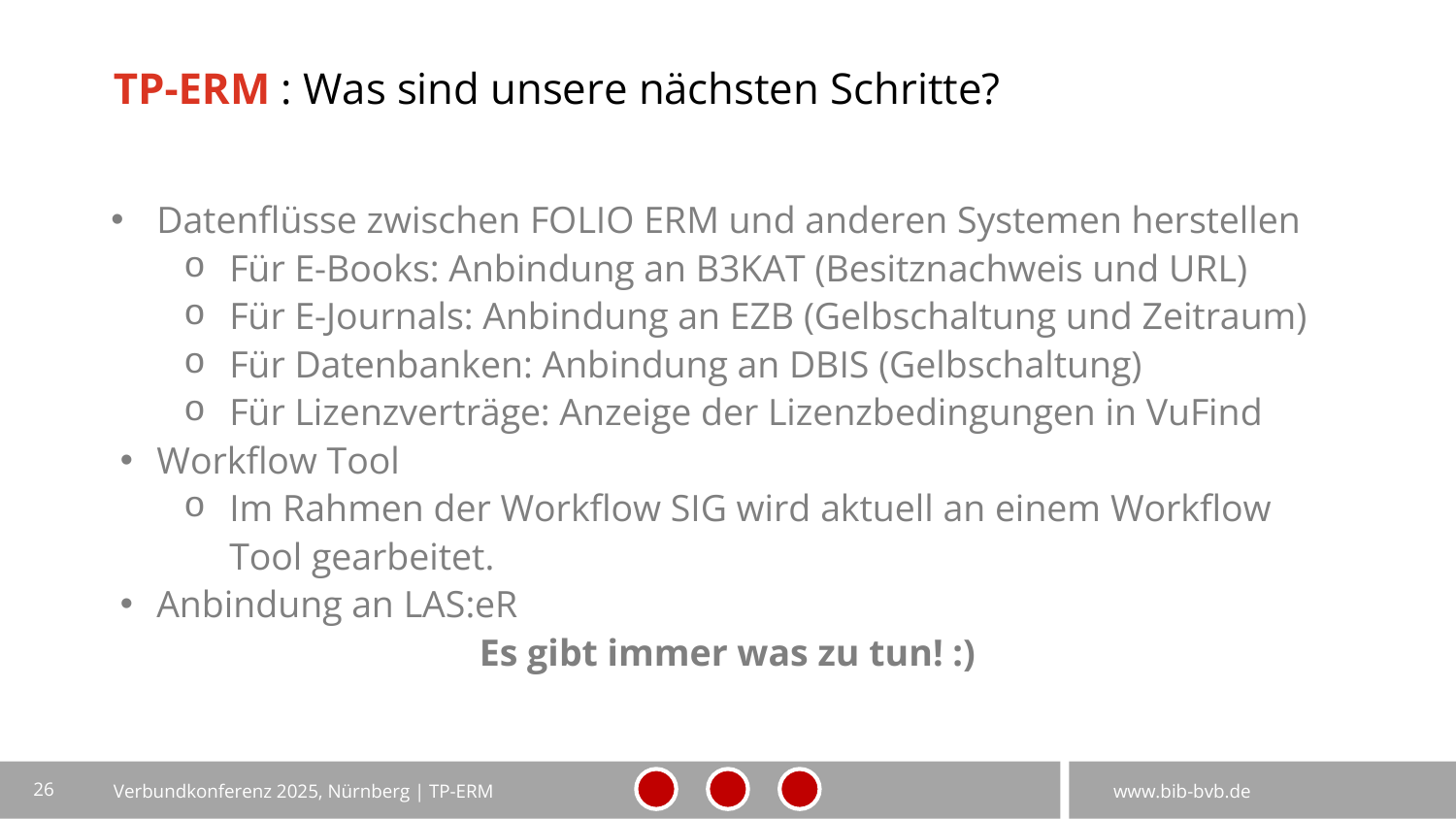

# TP-ERM : Was sind unsere nächsten Schritte?

Datenflüsse zwischen FOLIO ERM und anderen Systemen herstellen
Für E-Books: Anbindung an B3KAT (Besitznachweis und URL)
Für E-Journals: Anbindung an EZB (Gelbschaltung und Zeitraum)
Für Datenbanken: Anbindung an DBIS (Gelbschaltung)
Für Lizenzverträge: Anzeige der Lizenzbedingungen in VuFind
Workflow Tool
Im Rahmen der Workflow SIG wird aktuell an einem Workflow Tool gearbeitet.
Anbindung an LAS:eR
Es gibt immer was zu tun! :)

26
Verbundkonferenz 2025, Nürnberg | TP-ERM